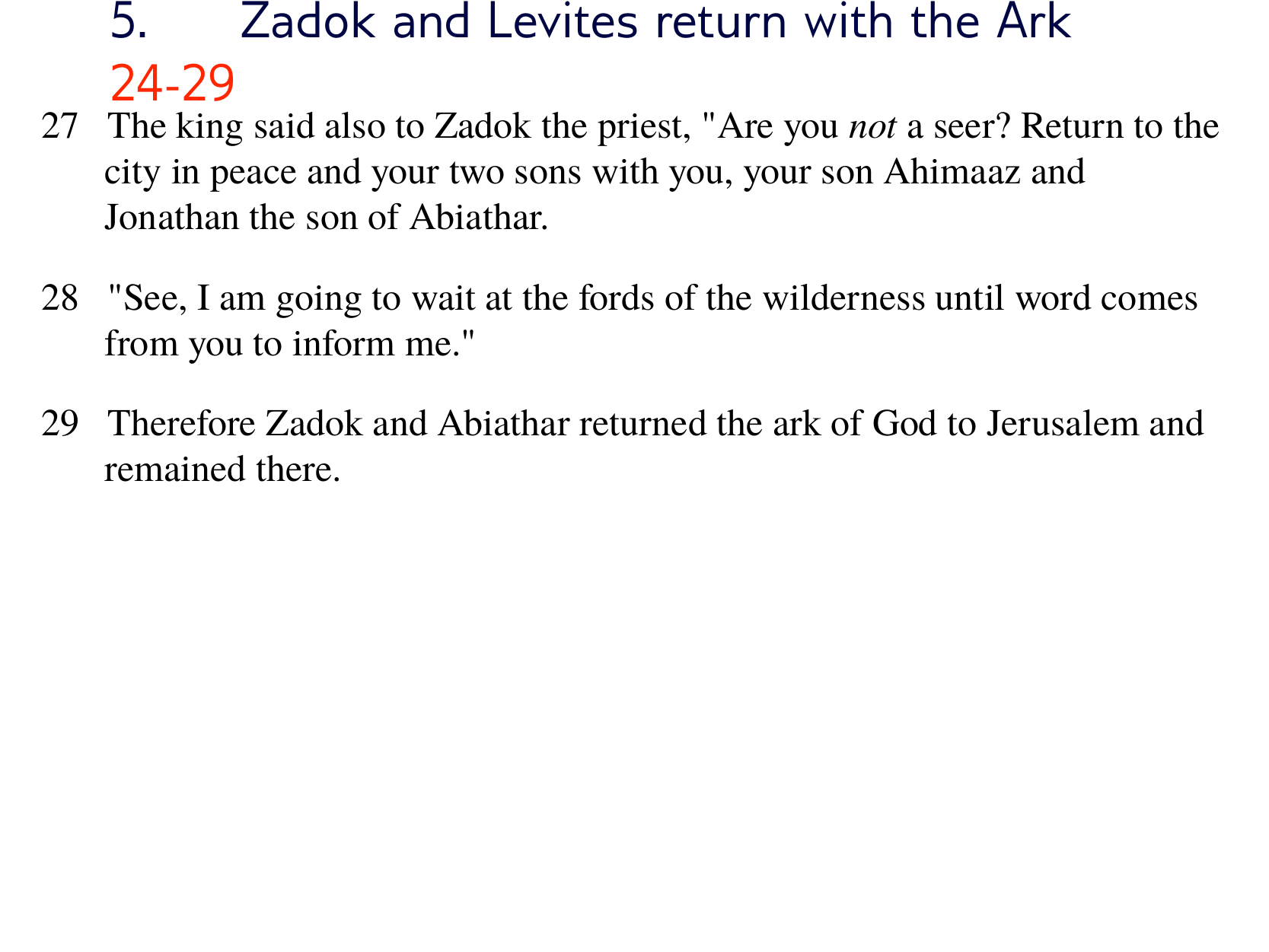

# 5.	 Zadok and Levites return with the Ark 24-29
27   The king said also to Zadok the priest, "Are you not a seer? Return to the city in peace and your two sons with you, your son Ahimaaz and Jonathan the son of Abiathar.
28   "See, I am going to wait at the fords of the wilderness until word comes from you to inform me."
29   Therefore Zadok and Abiathar returned the ark of God to Jerusalem and remained there.